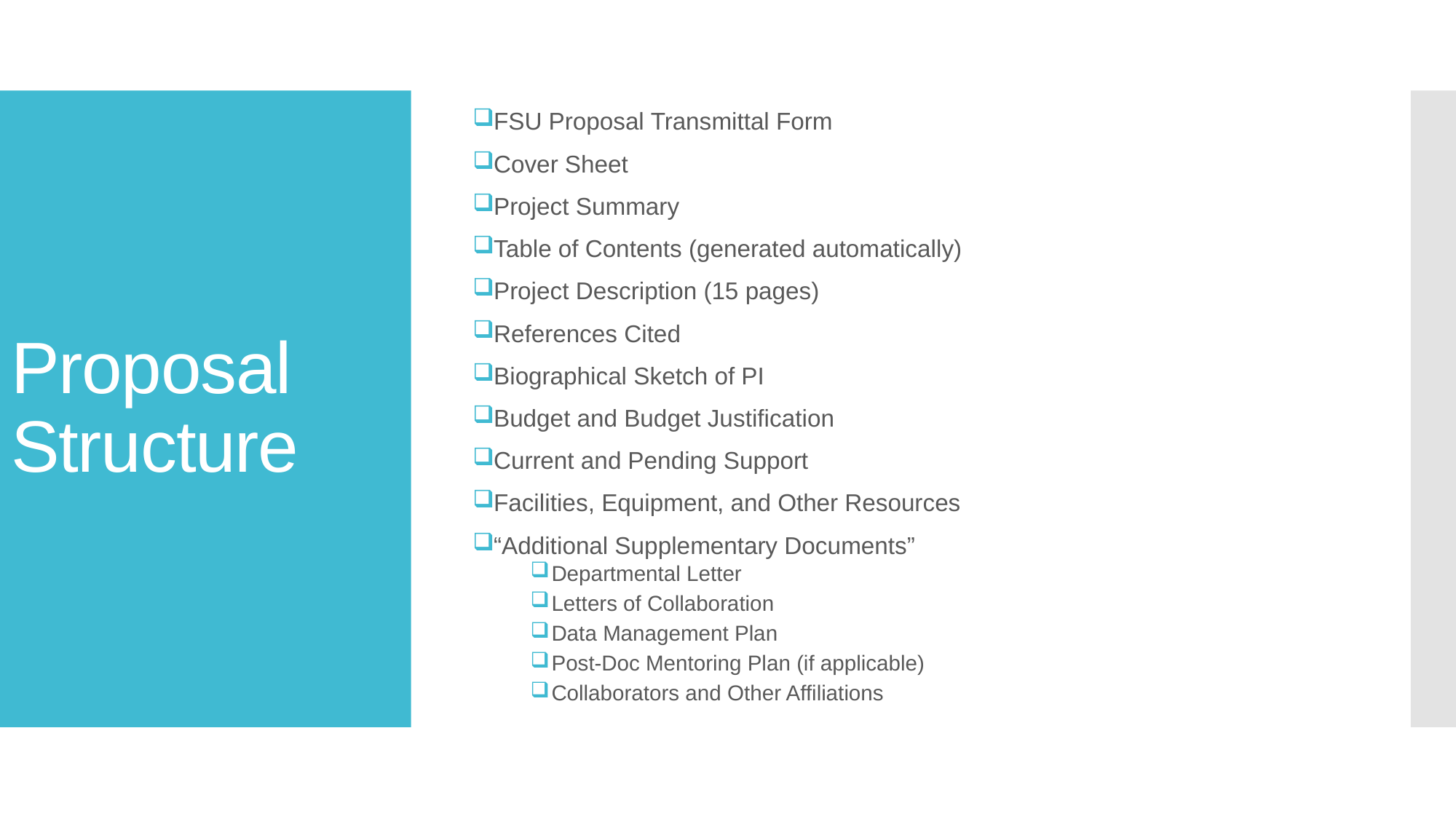

FSU Proposal Transmittal Form
Cover Sheet
Project Summary
Table of Contents (generated automatically)
Project Description (15 pages)
References Cited
Biographical Sketch of PI
Budget and Budget Justification
Current and Pending Support
Facilities, Equipment, and Other Resources
“Additional Supplementary Documents”
Departmental Letter
Letters of Collaboration
Data Management Plan
Post-Doc Mentoring Plan (if applicable)
Collaborators and Other Affiliations

# Proposal Structure